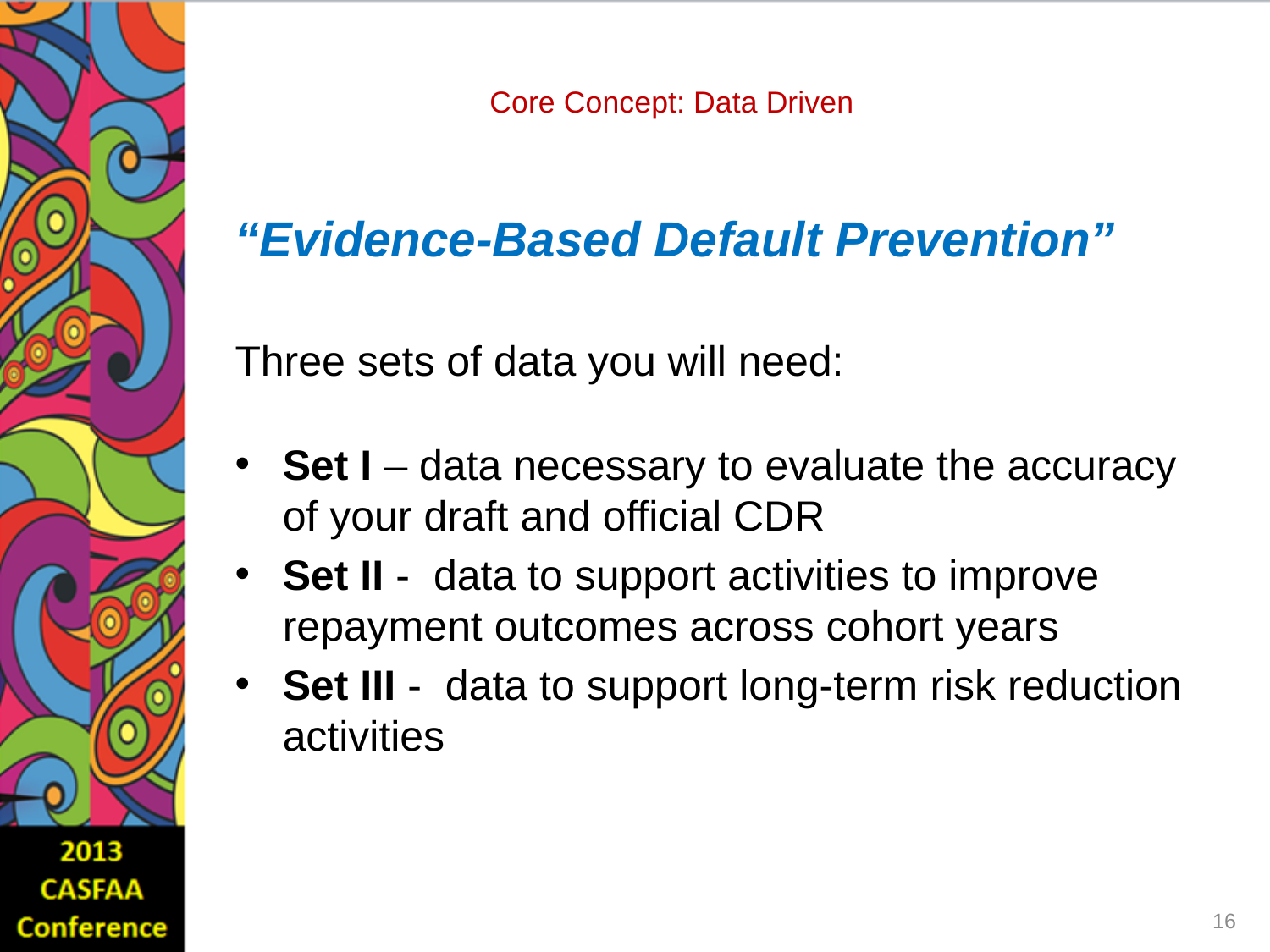

# Core Concept: Data Driven
“Evidence-Based Default Prevention”
Three sets of data you will need:

Set I – data necessary to evaluate the accuracy of your draft and official CDR
Set II -  data to support activities to improve repayment outcomes across cohort years
Set III -  data to support long-term risk reduction activities

16